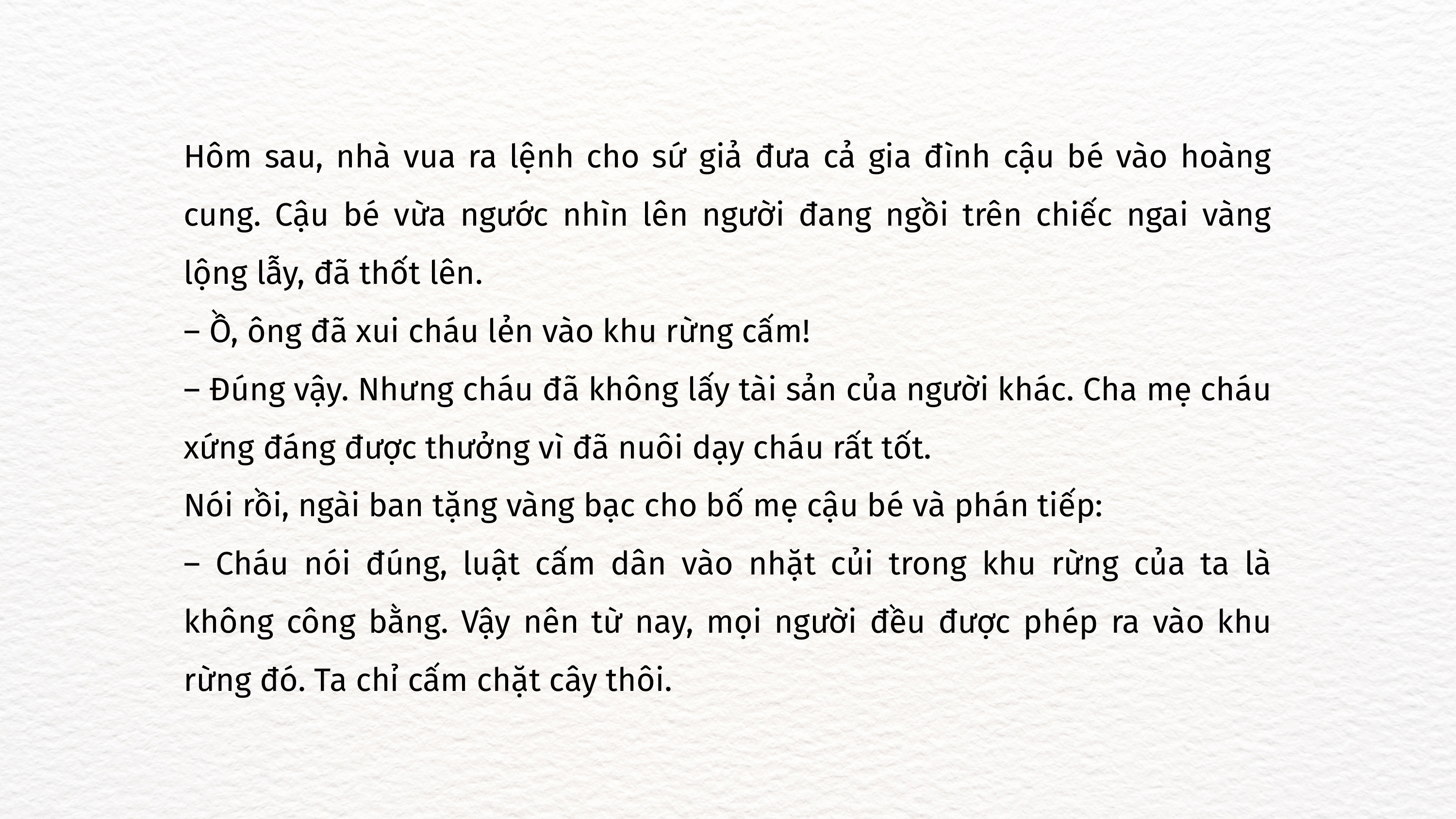

Hôm sau, nhà vua ra lệnh cho sứ giả đưa cả gia đình cậu bé vào hoàng cung. Cậu bé vừa ngước nhìn lên người đang ngồi trên chiếc ngai vàng lộng lẫy, đã thốt lên.
– Ồ, ông đã xui cháu lẻn vào khu rừng cấm!
– Đúng vậy. Nhưng cháu đã không lấy tài sản của người khác. Cha mẹ cháu xứng đáng được thưởng vì đã nuôi dạy cháu rất tốt.
Nói rồi, ngài ban tặng vàng bạc cho bố mẹ cậu bé và phán tiếp:
– Cháu nói đúng, luật cấm dân vào nhặt củi trong khu rừng của ta là không công bằng. Vậy nên từ nay, mọi người đều được phép ra vào khu rừng đó. Ta chỉ cấm chặt cây thôi.